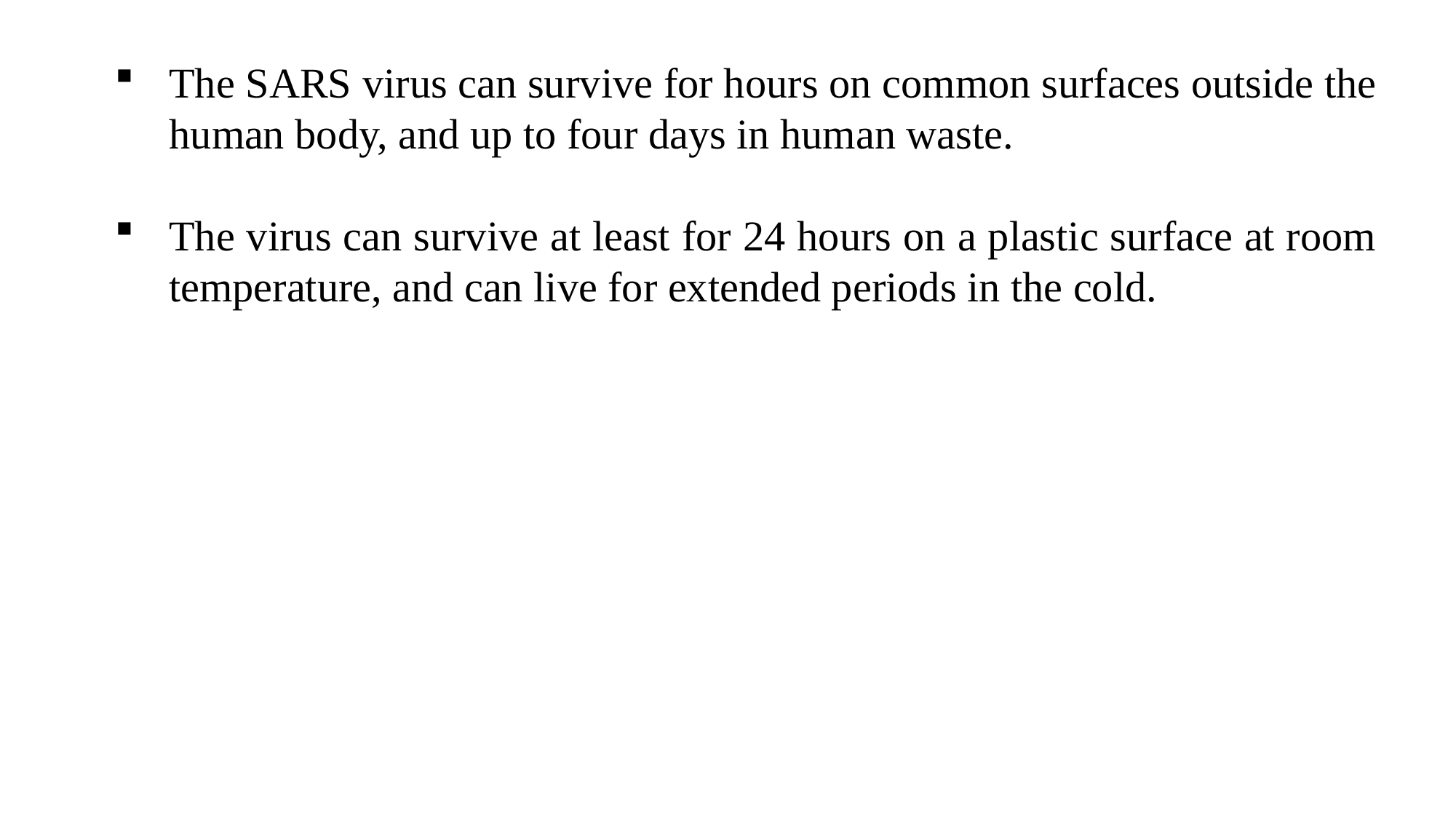

The SARS virus can survive for hours on common surfaces outside the human body, and up to four days in human waste.

The virus can survive at least for 24 hours on a plastic surface at room temperature, and can live for extended periods in the cold.